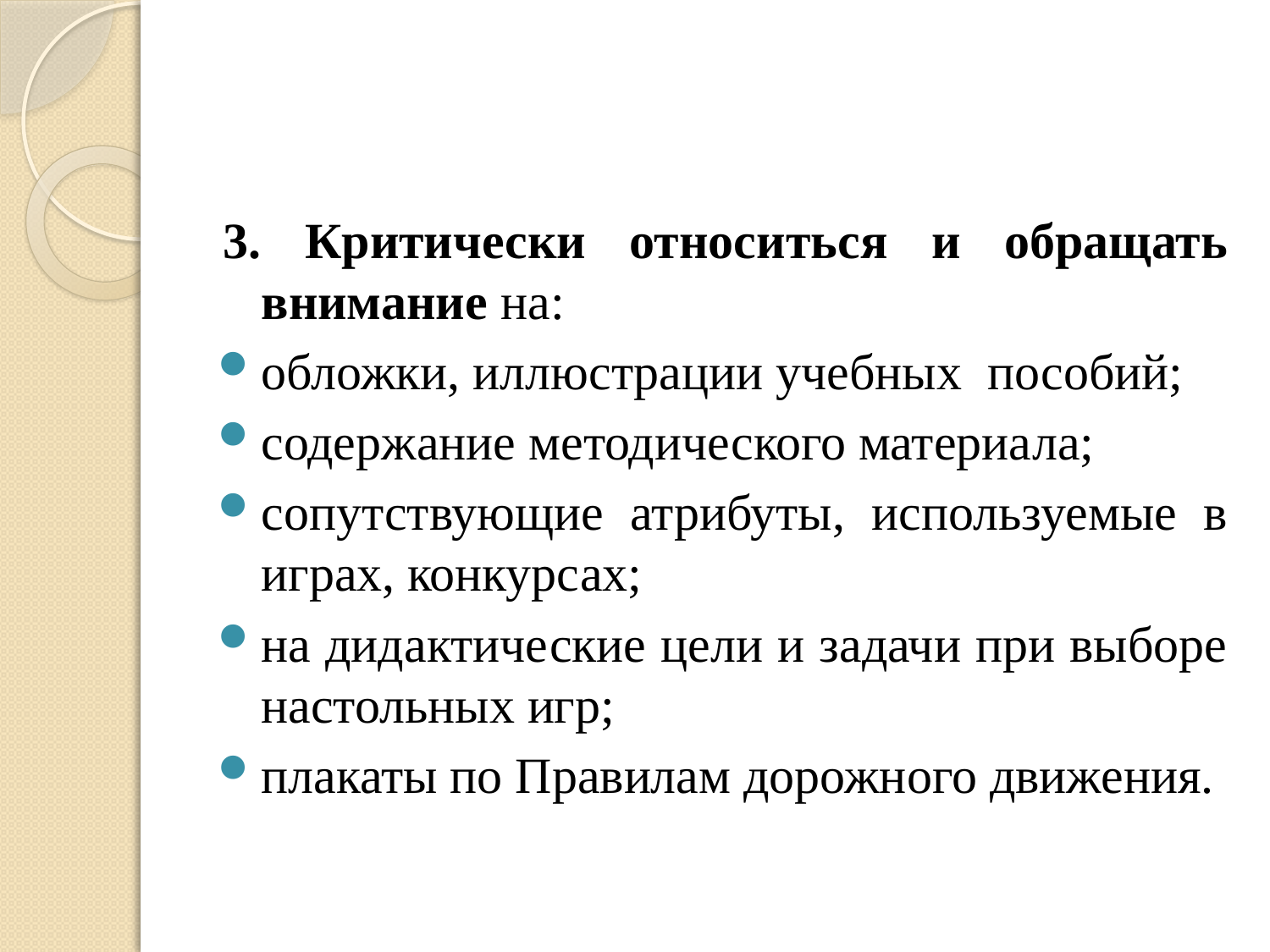

#
3. Критически относиться и обращать внимание на:
обложки, иллюстрации учебных  пособий;
содержание методического материала;
сопутствующие атрибуты, используемые в играх, конкурсах;
на дидактические цели и задачи при выборе настольных игр;
плакаты по Правилам дорожного движения.